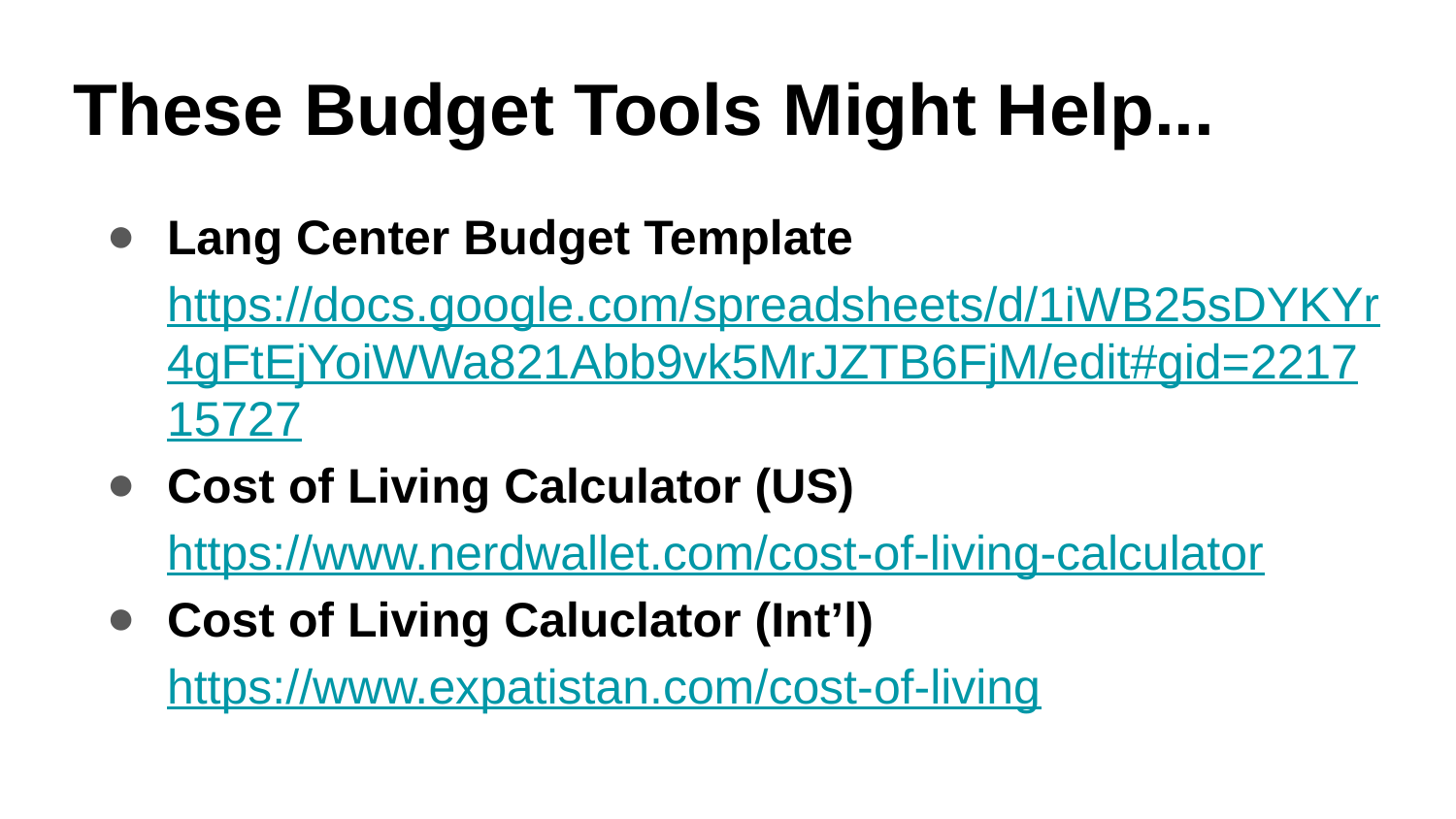

# These Budget Tools Might Help...
Lang Center Budget Template https://docs.google.com/spreadsheets/d/1iWB25sDYKYr4gFtEjYoiWWa821Abb9vk5MrJZTB6FjM/edit#gid=221715727
Cost of Living Calculator (US) https://www.nerdwallet.com/cost-of-living-calculator
Cost of Living Caluclator (Int’l) https://www.expatistan.com/cost-of-living